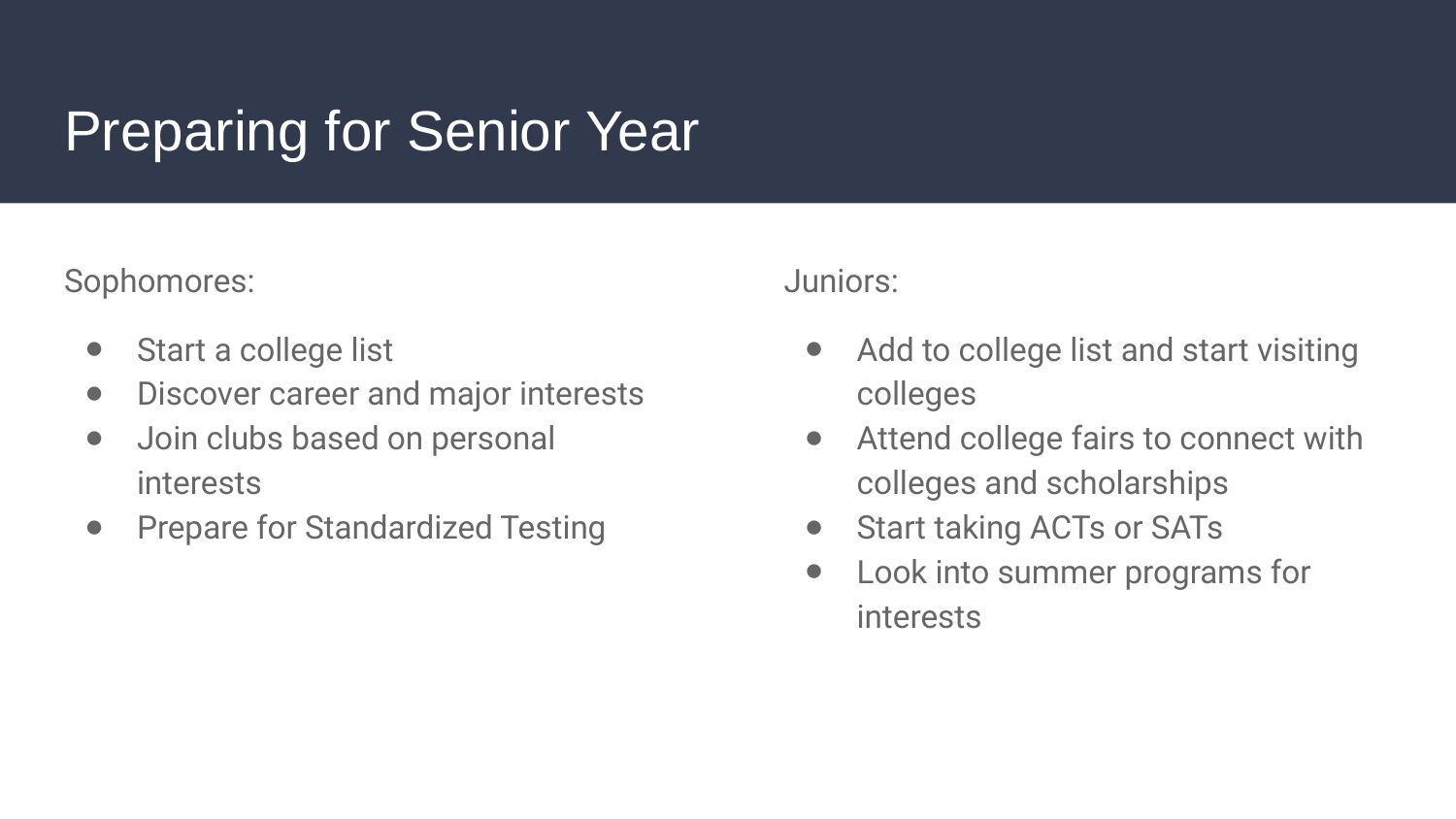

# Preparing for Senior Year
Sophomores:
Start a college list
Discover career and major interests
Join clubs based on personal interests
Prepare for Standardized Testing

Juniors:
Add to college list and start visiting colleges
Attend college fairs to connect with colleges and scholarships
Start taking ACTs or SATs
Look into summer programs for interests